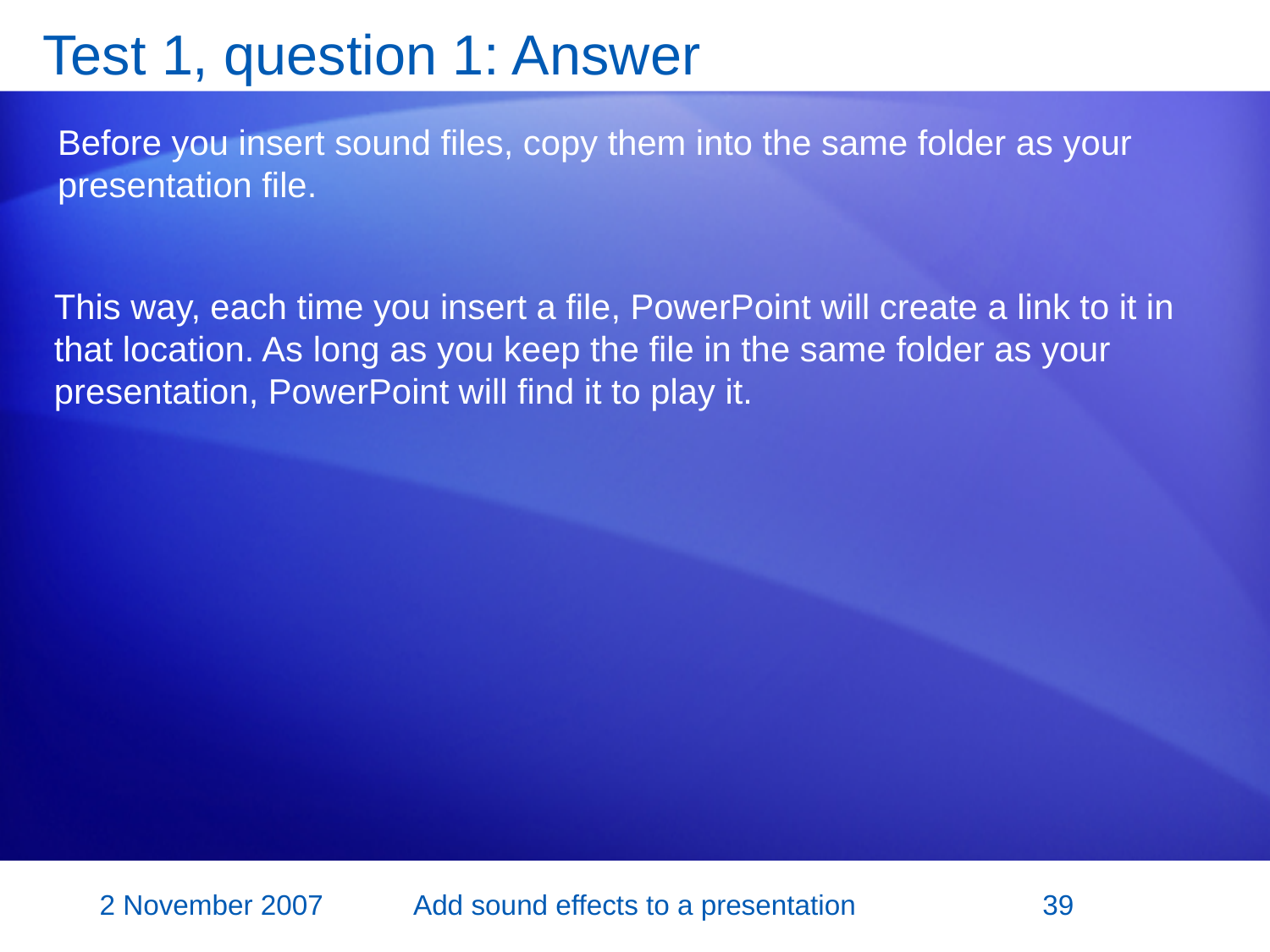

# Test 1, question 1: Answer
Before you insert sound files, copy them into the same folder as your presentation file.
This way, each time you insert a file, PowerPoint will create a link to it in that location. As long as you keep the file in the same folder as your presentation, PowerPoint will find it to play it.
2 November 2007
Add sound effects to a presentation
39